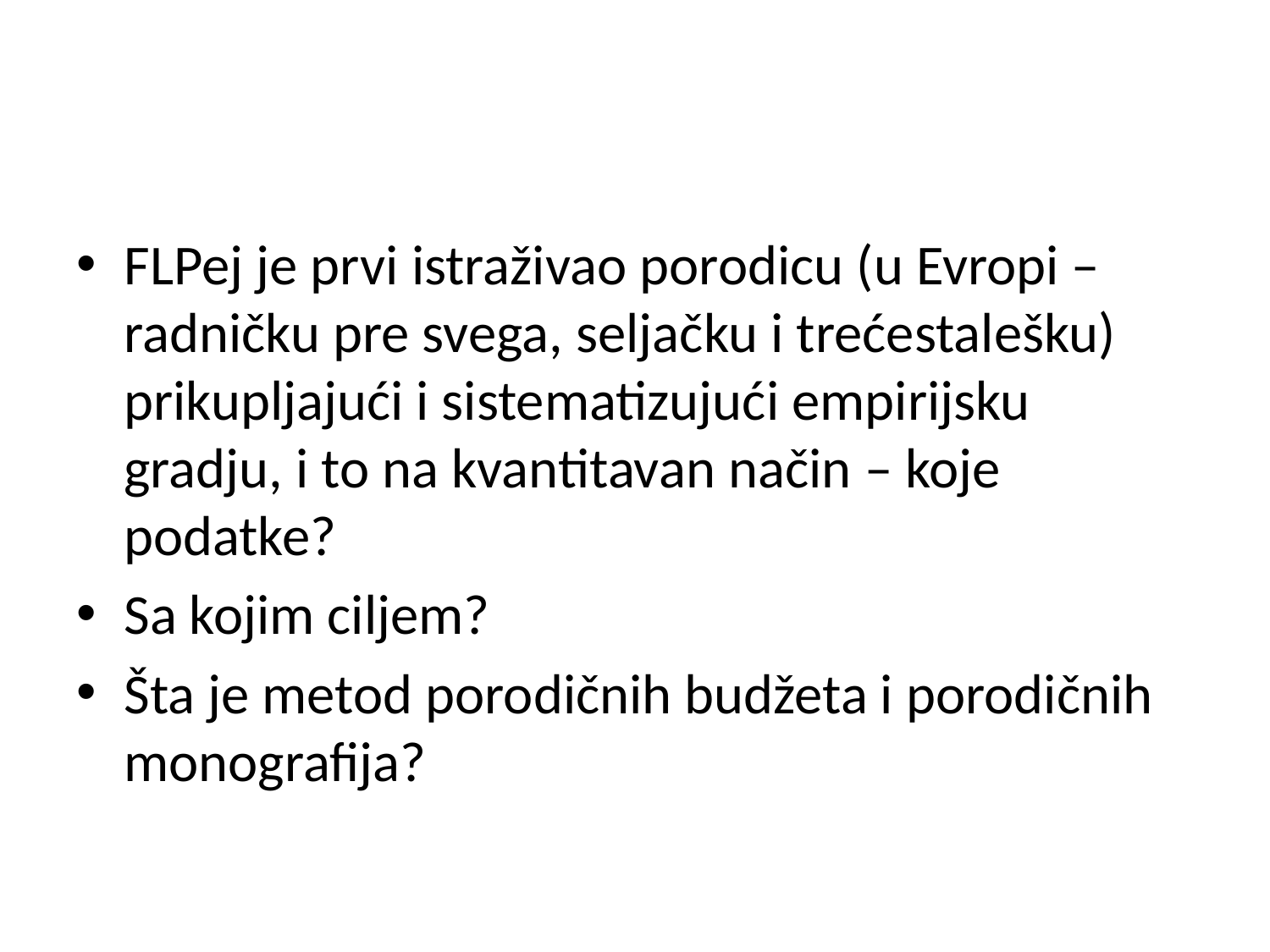

#
FLPej je prvi istraživao porodicu (u Evropi – radničku pre svega, seljačku i trećestalešku) prikupljajući i sistematizujući empirijsku gradju, i to na kvantitavan način – koje podatke?
Sa kojim ciljem?
Šta je metod porodičnih budžeta i porodičnih monografija?